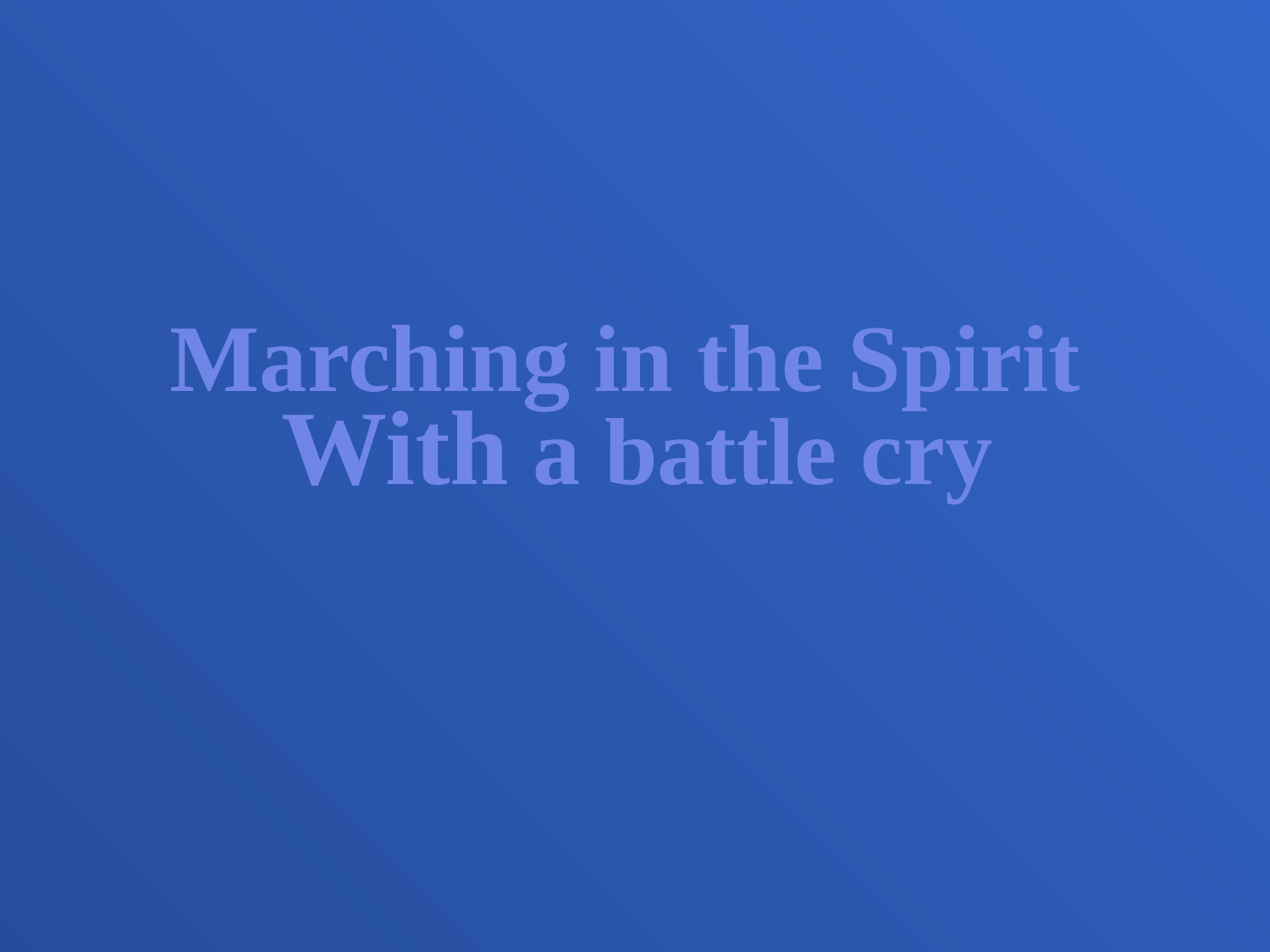

Marching in the Spirit
With a battle cry